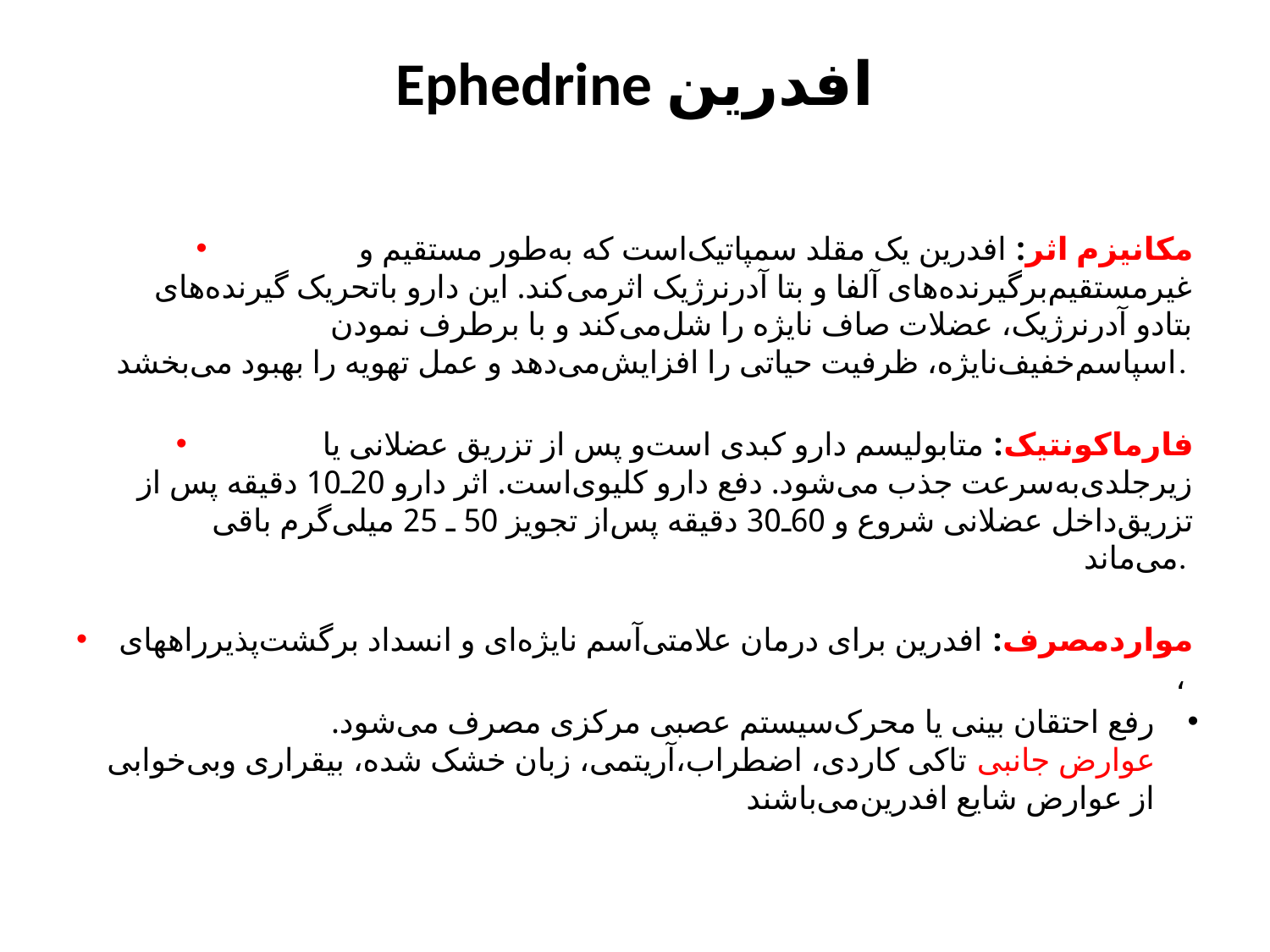

# Ephedrine افدرین
مکانیزم اثر: افدرین‌ یک‌ مقلد سمپاتیک‌است‌ که‌ به‌طور مستقیم‌ و غیرمستقیم‌برگیرنده‌های‌ آلفا و بتا آدرنرژیک‌ اثرمی‌کند. این‌ دارو باتحریک‌ گیرنده‌های‌ بتادو آدرنرژیک‌، عضلات‌ صاف‌ نایژه‌ را شل‌می‌کند و با برطرف‌ نمودن‌ اسپاسم‌خفیف‌نایژه‌، ظرفیت‌ حیاتی‌ را افزایش‌می‌دهد و عمل‌ تهویه‌ را بهبود می‌بخشد.
فارماکونتیک: متابولیسم‌ دارو کبدی‌ است‌و پس‌ از تزریق‌ عضلانی‌ یا زیرجلدی‌به‌سرعت‌ جذب‌ می‌شود. دفع‌ دارو کلیوی‌است‌. اثر دارو 20ـ10 دقیقه‌ پس‌ از تزریق‌داخل‌ عضلانی‌ شروع‌ و 60ـ30 دقیقه‌ پس‌از تجویز 50 ـ 25 میلی‌گرم‌ باقی‌ می‌ماند.
مواردمصرف: افدرین‌ برای‌ درمان‌ علامتی‌آسم‌ نایژه‌ای‌ و انسداد برگشت‌پذیرراههای‌ ‌،
رفع‌ احتقان‌ بینی‌ یا محرک‌سیستم‌ عصبی‌ مرکزی‌ مصرف‌ می‌شود.
عوارض جانبی تاکی‌ کاردی‌، اضطراب‌،آریتمی‌، زبان‌ خشک‌ شده‌، بیقراری‌ وبی‌خوابی‌ از عوارض‌ شایع‌ افدرین‌می‌باشند